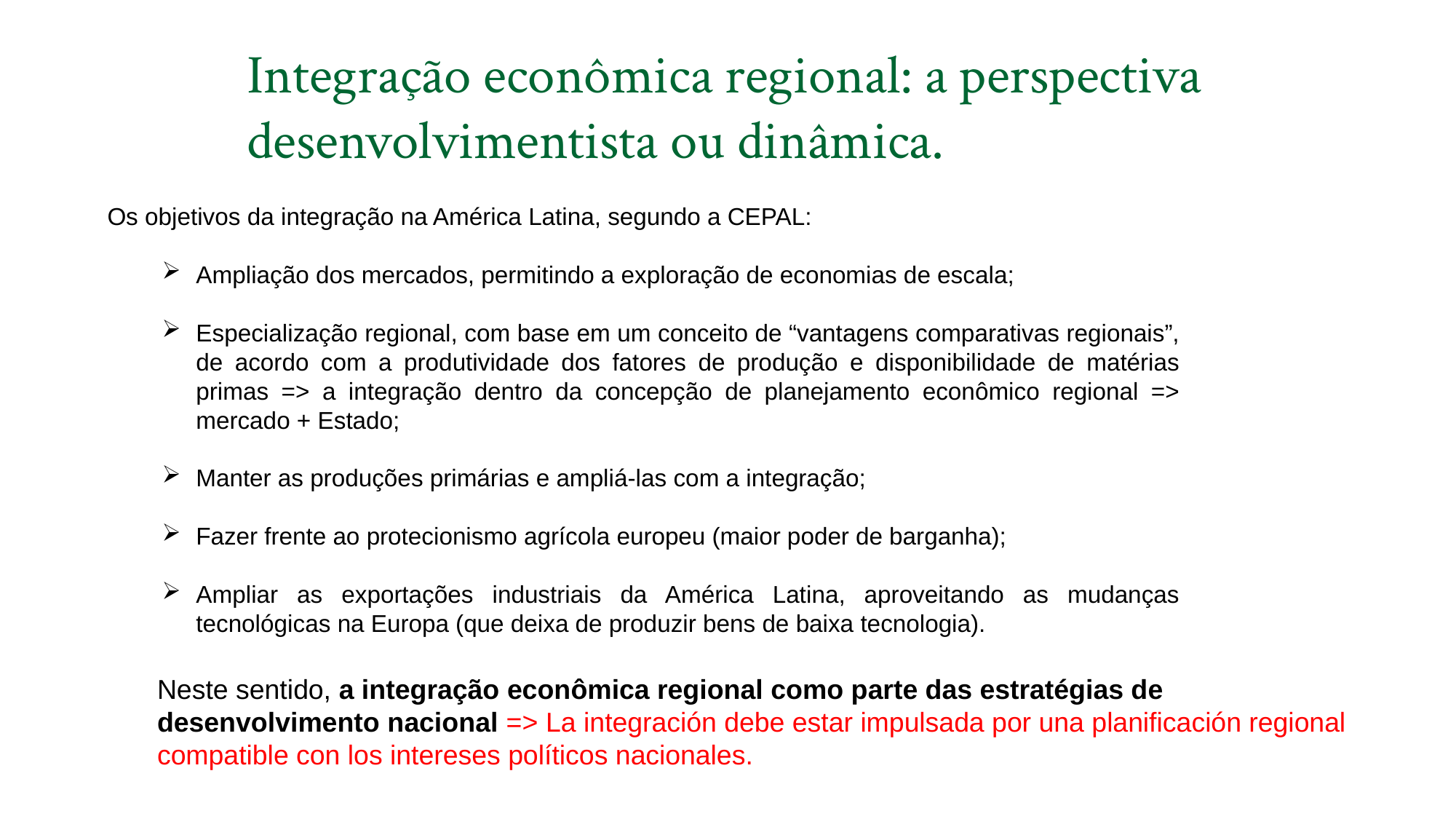

Integração econômica regional: a perspectiva desenvolvimentista ou dinâmica.
Os objetivos da integração na América Latina, segundo a CEPAL:

Ampliação dos mercados, permitindo a exploração de economias de escala;

Especialização regional, com base em um conceito de “vantagens comparativas regionais”, de acordo com a produtividade dos fatores de produção e disponibilidade de matérias primas => a integração dentro da concepção de planejamento econômico regional => mercado + Estado;

Manter as produções primárias e ampliá-las com a integração;

Fazer frente ao protecionismo agrícola europeu (maior poder de barganha);

Ampliar as exportações industriais da América Latina, aproveitando as mudanças tecnológicas na Europa (que deixa de produzir bens de baixa tecnologia).
Neste sentido, a integração econômica regional como parte das estratégias de desenvolvimento nacional => La integración debe estar impulsada por una planificación regional compatible con los intereses políticos nacionales.